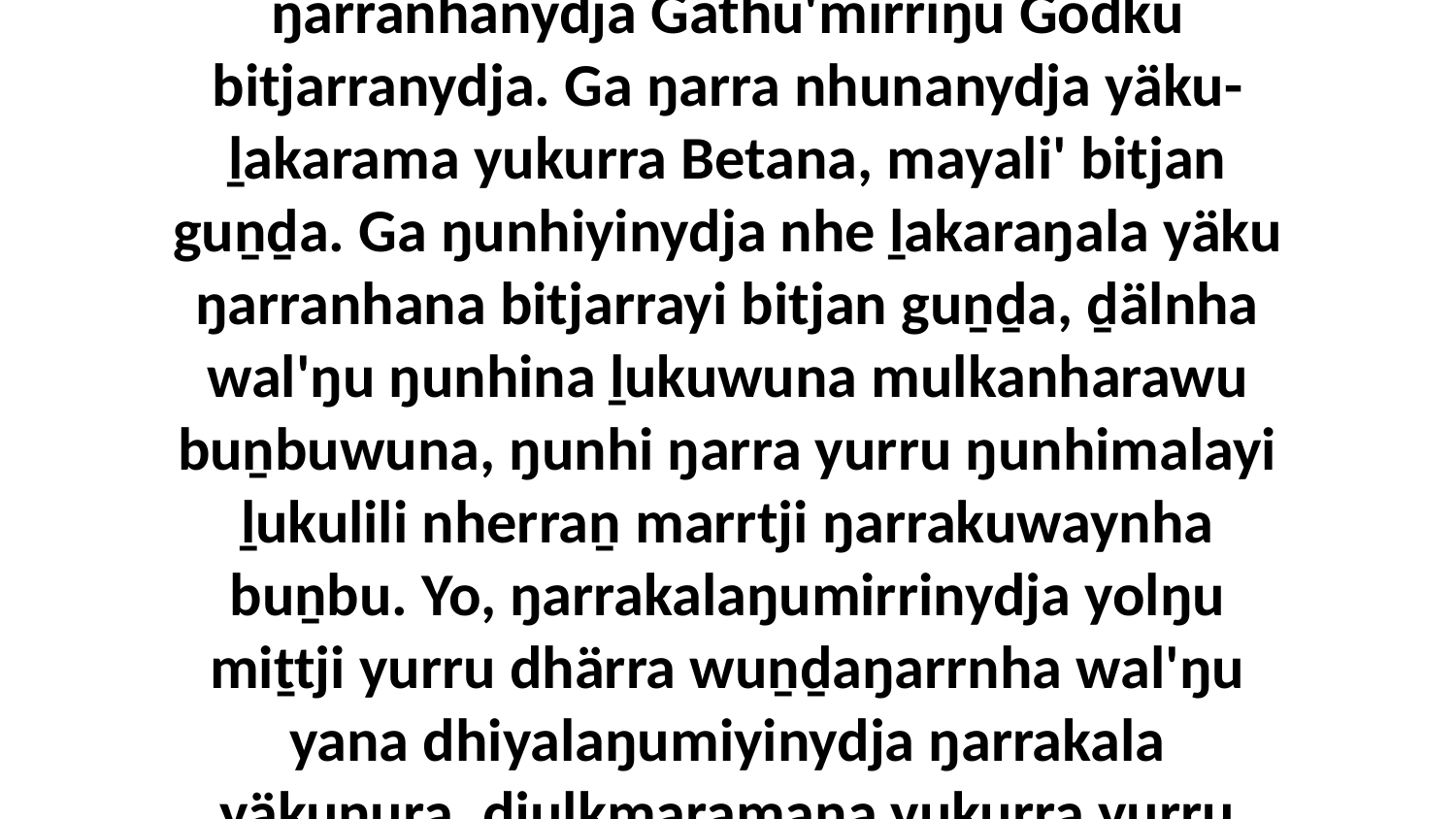

18 Yo, dhunupa nhe dhuwali yäku-ḻakaraŋala ŋarranhanydja Gäthu'mirriŋu Godku bitjarranydja. Ga ŋarra nhunanydja yäku-ḻakarama yukurra Betana, mayali' bitjan guṉḏa. Ga ŋunhiyinydja nhe ḻakaraŋala yäku ŋarranhana bitjarrayi bitjan guṉḏa, ḏälnha wal'ŋu ŋunhina ḻukuwuna mulkanharawu buṉbuwuna, ŋunhi ŋarra yurru ŋunhimalayi ḻukulili nherraṉ marrtji ŋarrakuwaynha buṉbu. Yo, ŋarrakalaŋumirrinydja yolŋu miṯtji yurru dhärra wuṉḏaŋarrnha wal'ŋu yana dhiyalaŋumiyinydja ŋarrakala yäkuŋura, djuḻkmaramana yukurra yurru rakunydhinyamirrinhanydja romnha ŋunhi.